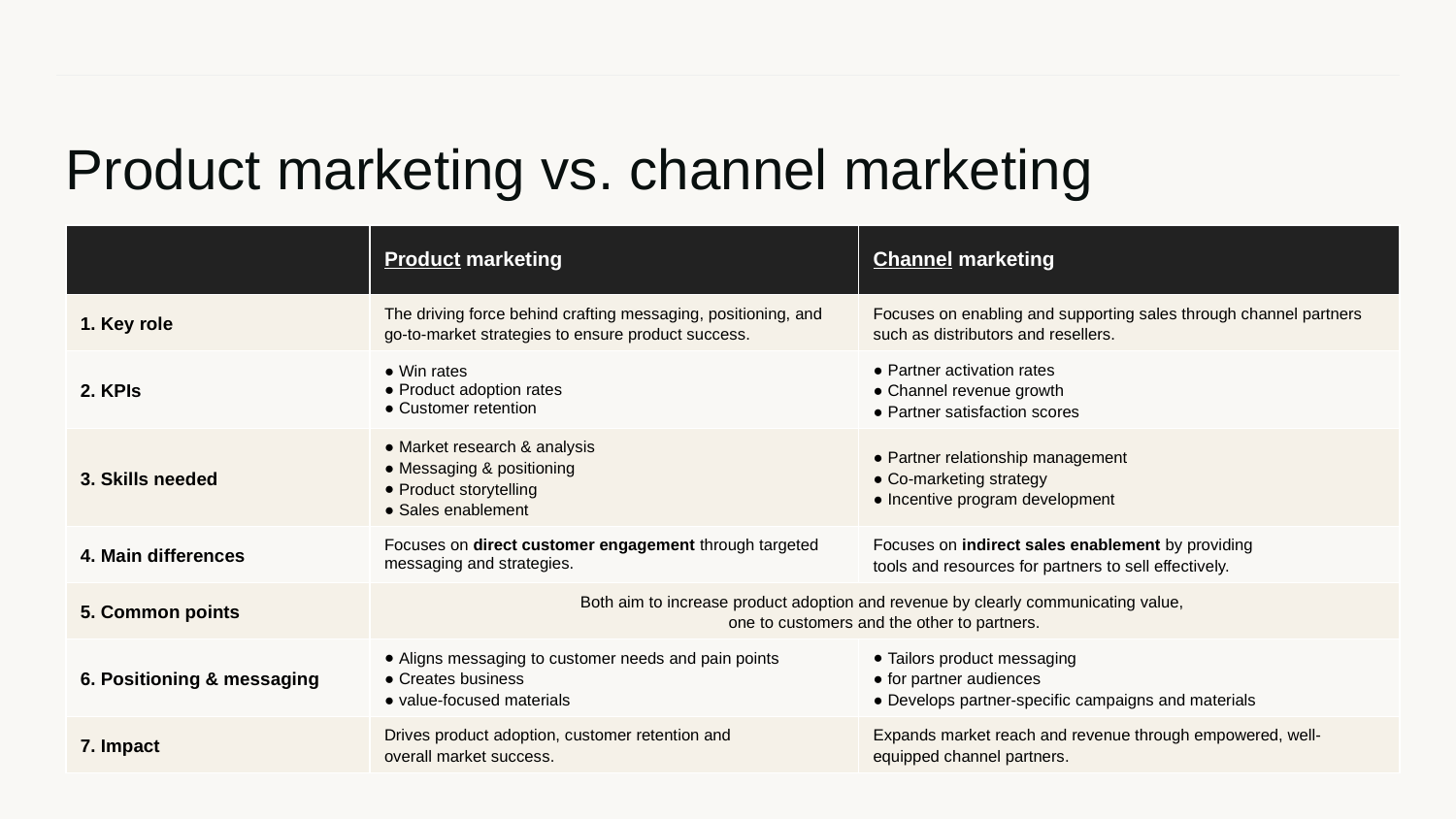

# Product marketing vs. channel marketing
|  | Product marketing | Channel marketing |
| --- | --- | --- |
| 1. Key role | The driving force behind crafting messaging, positioning, and go-to-market strategies to ensure product success. | Focuses on enabling and supporting sales through channel partners such as distributors and resellers. |
| 2. KPIs | Win rates Product adoption rates Customer retention | Partner activation rates Channel revenue growth Partner satisfaction scores |
| 3. Skills needed | Market research & analysis Messaging & positioning Product storytelling Sales enablement | Partner relationship management Co-marketing strategy Incentive program development |
| 4. Main differences | Focuses on direct customer engagement through targeted messaging and strategies. | Focuses on indirect sales enablement by providing tools and resources for partners to sell effectively. |
| 5. Common points | Both aim to increase product adoption and revenue by clearly communicating value, one to customers and the other to partners. |  |
| 6. Positioning & messaging | Aligns messaging to customer needs and pain points Creates business value-focused materials | Tailors product messaging for partner audiences Develops partner-specific campaigns and materials |
| 7. Impact | Drives product adoption, customer retention and overall market success. | Expands market reach and revenue through empowered, well-equipped channel partners. |